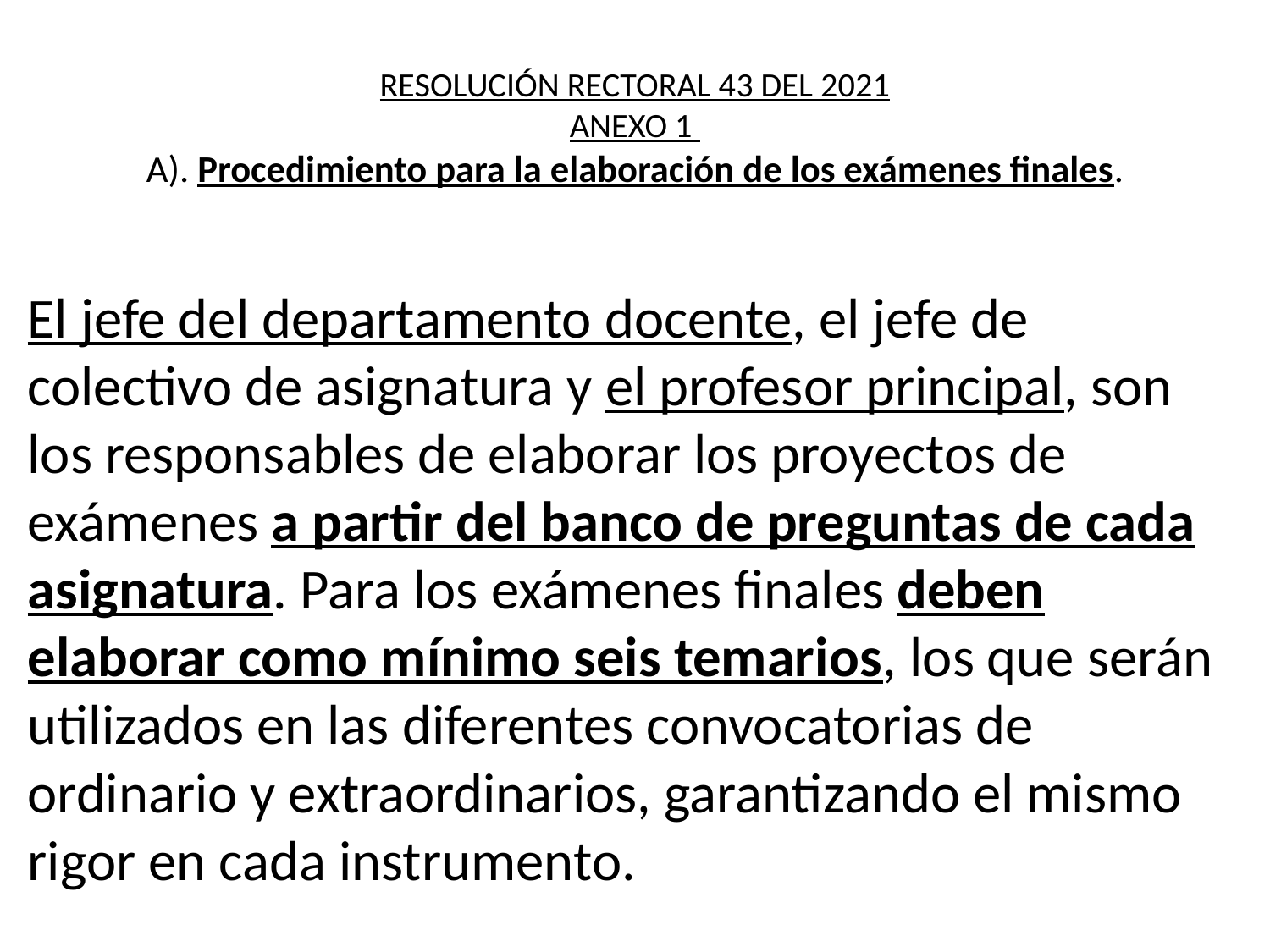

# RESOLUCIÓN RECTORAL 43 DEL 2021 ANEXO 1 A). Procedimiento para la elaboración de los exámenes finales.

El jefe del departamento docente, el jefe de colectivo de asignatura y el profesor principal, son los responsables de elaborar los proyectos de exámenes a partir del banco de preguntas de cada asignatura. Para los exámenes finales deben elaborar como mínimo seis temarios, los que serán utilizados en las diferentes convocatorias de ordinario y extraordinarios, garantizando el mismo rigor en cada instrumento.